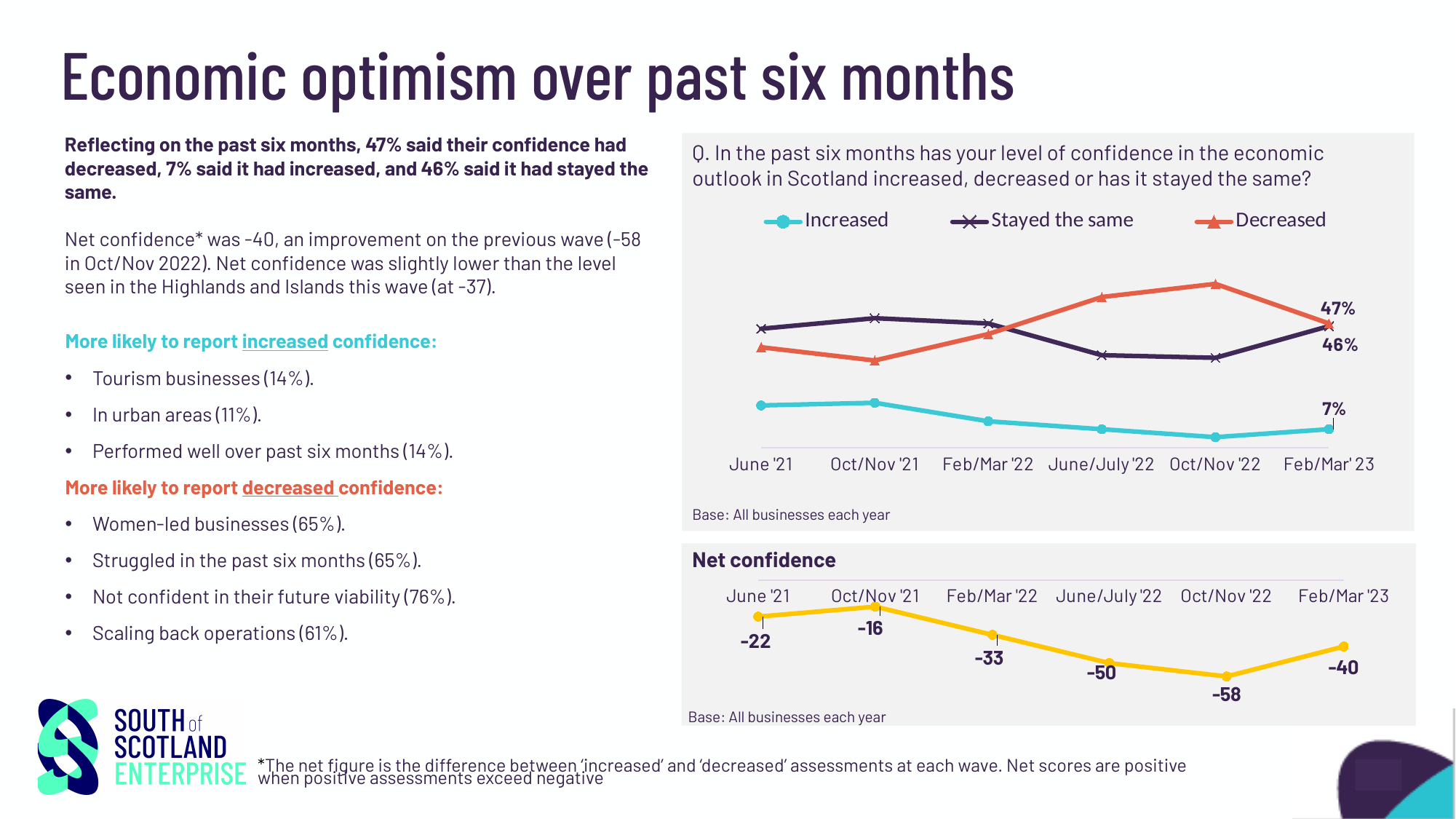

# Economic optimism over past six months
Reflecting on the past six months, 47% said their confidence had decreased, 7% said it had increased, and 46% said it had stayed the same.

Net confidence* was -40, an improvement on the previous wave (-58 in Oct/Nov 2022). Net confidence was slightly lower than the level seen in the Highlands and Islands this wave (at -37).

Q. In the past six months has your level of confidence in the economic outlook in Scotland increased, decreased or has it stayed the same?

### Chart

| Category | Increased | Stayed the same | Decreased |
|---|---|---|---|
| June '21 | 0.16 | 0.45 | 0.38 |
| Oct/Nov '21 | 0.17 | 0.49 | 0.33 |
| Feb/Mar '22 | 0.1 | 0.47 | 0.43 |
| June/July '22 | 0.07 | 0.35 | 0.57 |
| Oct/Nov '22 | 0.04 | 0.34 | 0.62 |
| Feb/Mar' 23 | 0.07 | 0.46 | 0.47 |
More likely to report increased confidence:
Tourism businesses (14%).
In urban areas (11%).
Performed well over past six months (14%).
More likely to report decreased confidence:
Women-led businesses (65%).
Struggled in the past six months (65%).
Not confident in their future viability (76%).
Scaling back operations (61%).
Base: All businesses each year

### Chart

| Category | Net confidence  |
|---|---|
| June '21 | -22.0 |
| Oct/Nov '21 | -16.0 |
| Feb/Mar '22 | -33.0 |
| June/July '22 | -50.0 |
| Oct/Nov '22 | -58.0 |
| Feb/Mar '23 | -40.0 |
Net confidence

Base: All businesses each year
*The net figure is the difference between ‘increased’ and ‘decreased’ assessments at each wave. Net scores are positive when positive assessments exceed negative